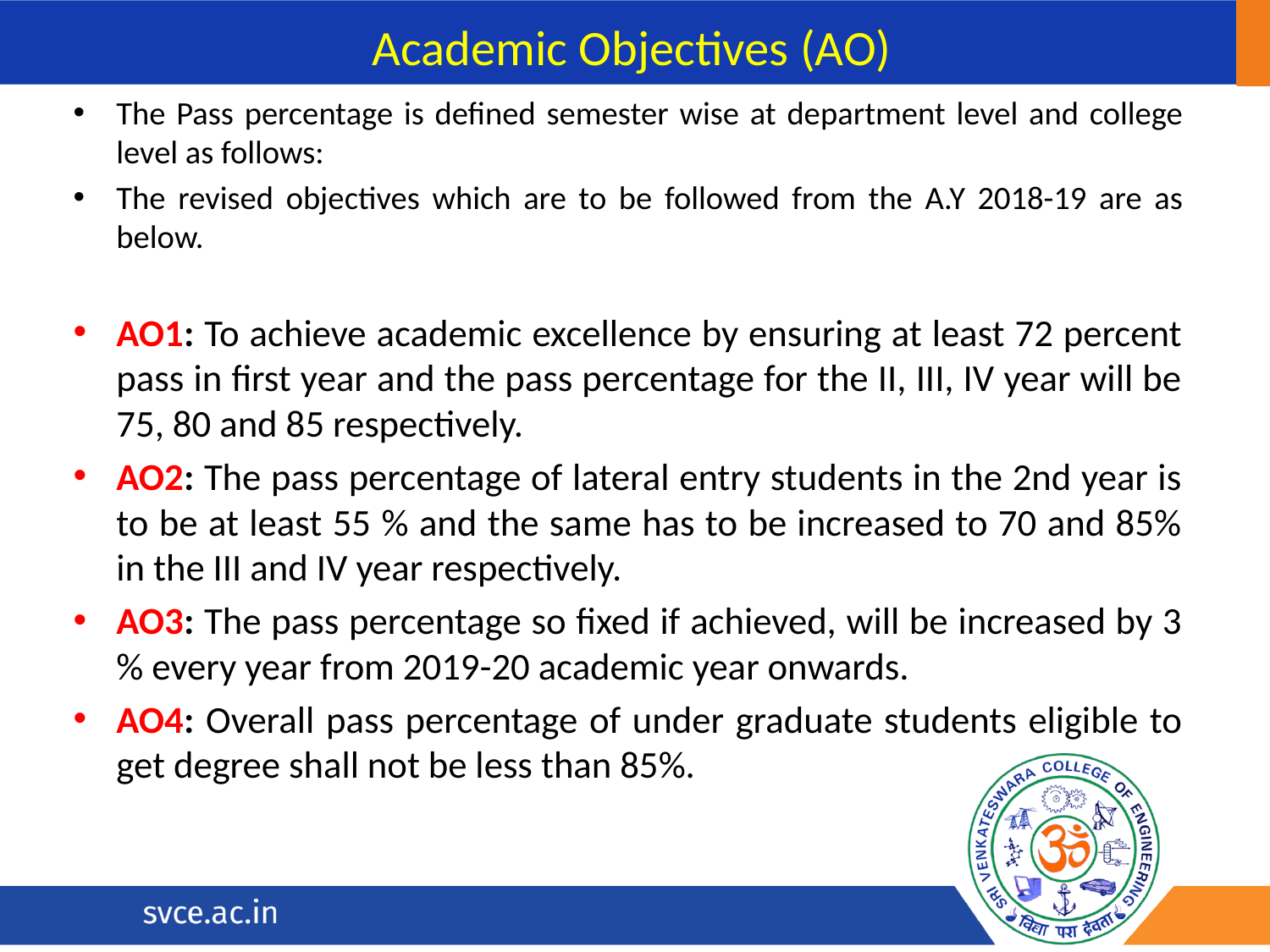

# Academic Objectives (AO)
The Pass percentage is defined semester wise at department level and college level as follows:
The revised objectives which are to be followed from the A.Y 2018-19 are as below.

AO1: To achieve academic excellence by ensuring at least 72 percent pass in first year and the pass percentage for the II, III, IV year will be 75, 80 and 85 respectively.
AO2: The pass percentage of lateral entry students in the 2nd year is to be at least 55 % and the same has to be increased to 70 and 85% in the III and IV year respectively.
AO3: The pass percentage so fixed if achieved, will be increased by 3 % every year from 2019-20 academic year onwards.
AO4: Overall pass percentage of under graduate students eligible to get degree shall not be less than 85%.